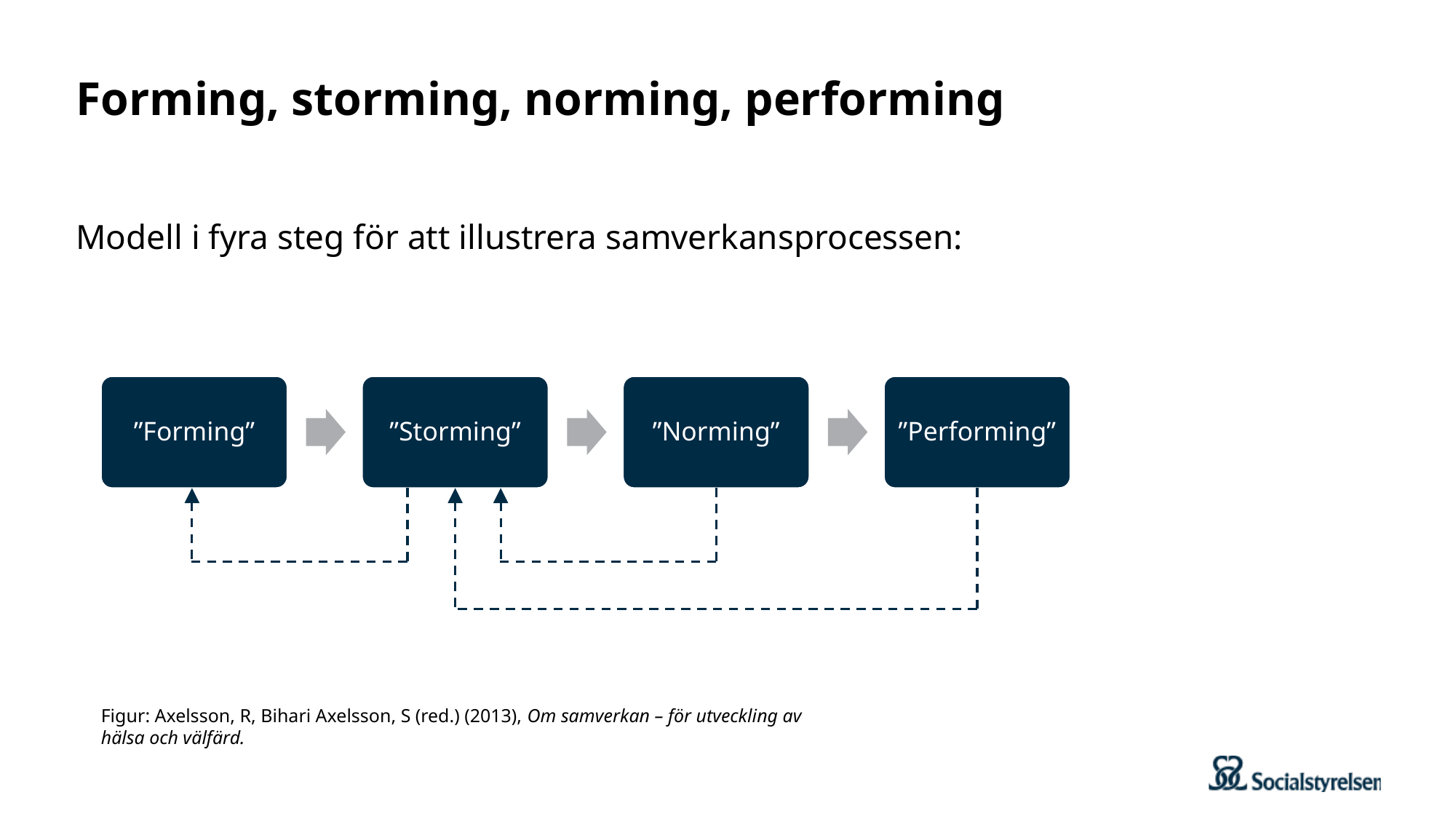

# Forming, storming, norming, performing

Modell i fyra steg för att illustrera samverkansprocessen:

”Forming”

”Storming”

”Norming”

”Performing”

Figur: Axelsson, R, Bihari Axelsson, S (red.) (2013), Om samverkan – för utveckling av hälsa och välfärd.